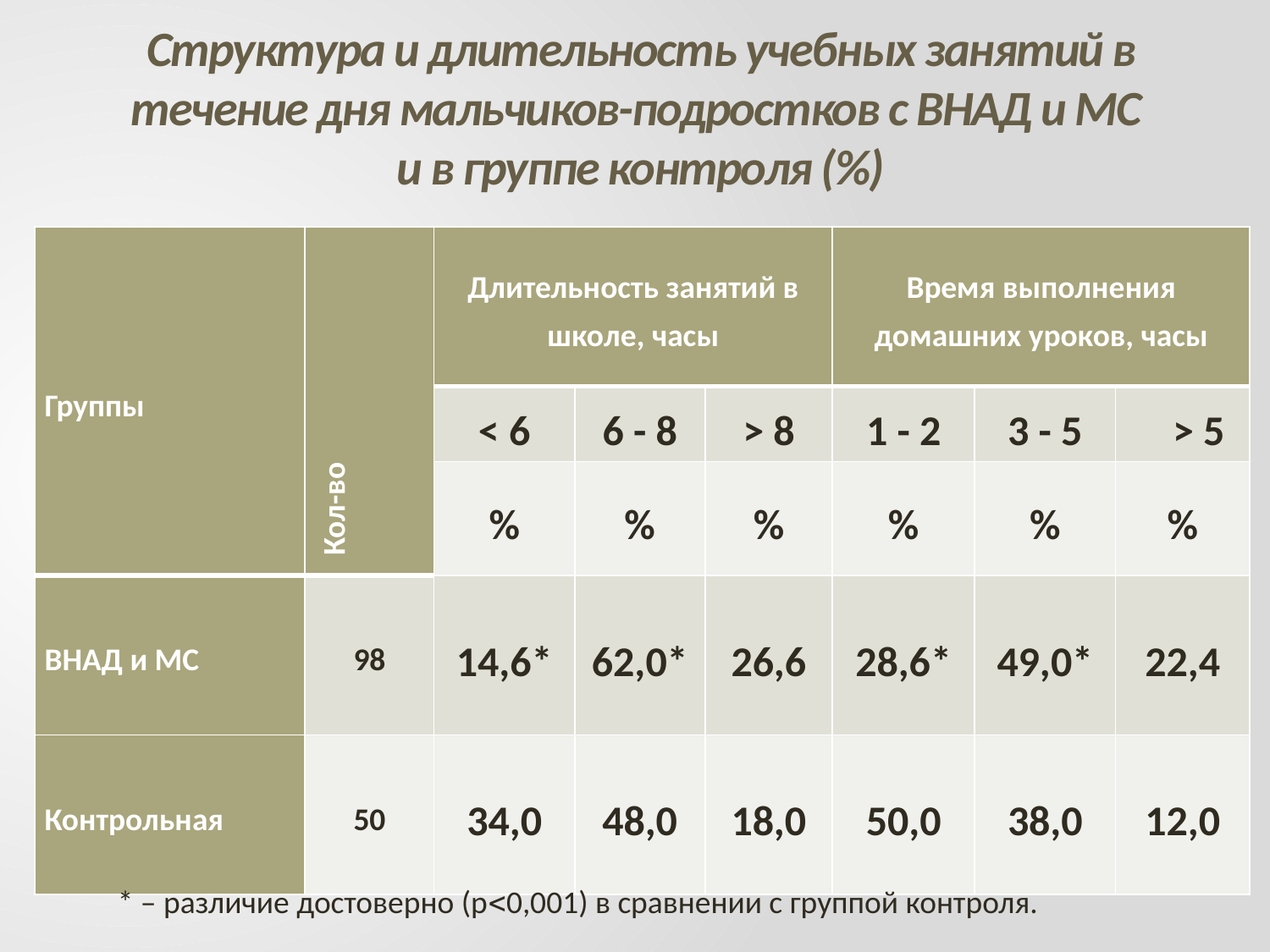

# Структура и длительность учебных занятий в течение дня мальчиков-подростков с ВНАД и МС и в группе контроля (%)
| Группы | Кол-во | Длительность занятий в школе, часы |  |  | Время выполнения домашних уроков, часы |  |  |
| --- | --- | --- | --- | --- | --- | --- | --- |
|  |  | < 6 | 6 - 8 | > 8 | 1 - 2 | 3 - 5 | > 5 |
|  |  | % | % | % | % | % | % |
| ВНАД и МС | 98 | 14,6\* | 62,0\* | 26,6 | 28,6\* | 49,0\* | 22,4 |
| Контрольная | 50 | 34,0 | 48,0 | 18,0 | 50,0 | 38,0 | 12,0 |
* – различие достоверно (р<0,001) в сравнении с группой контроля.